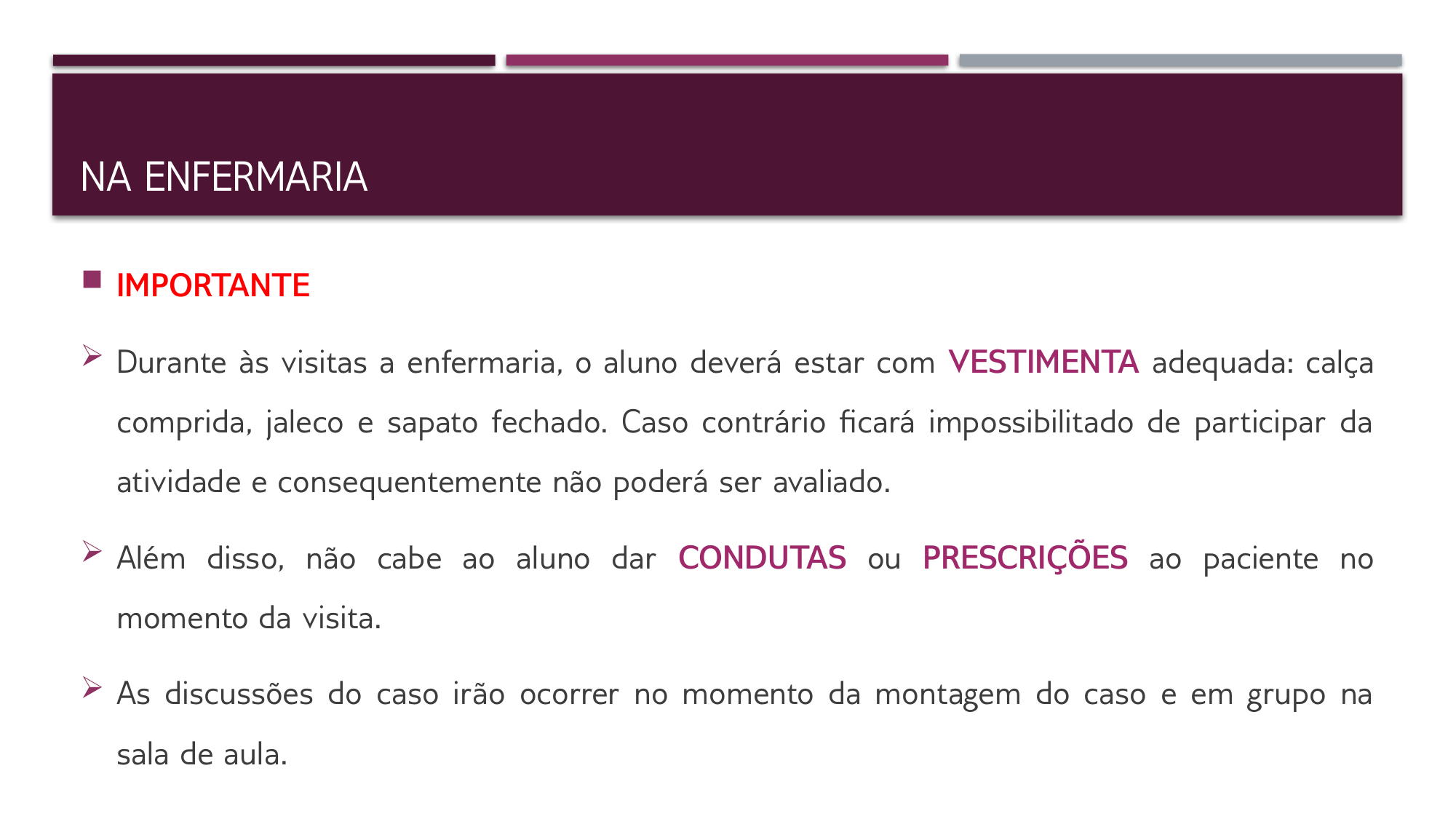

# Na enfermaria
IMPORTANTE
Durante às visitas a enfermaria, o aluno deverá estar com VESTIMENTA adequada: calça comprida, jaleco e sapato fechado. Caso contrário ficará impossibilitado de participar da atividade e consequentemente não poderá ser avaliado.
Além disso, não cabe ao aluno dar CONDUTAS ou PRESCRIÇÕES ao paciente no momento da visita.
As discussões do caso irão ocorrer no momento da montagem do caso e em grupo na sala de aula.